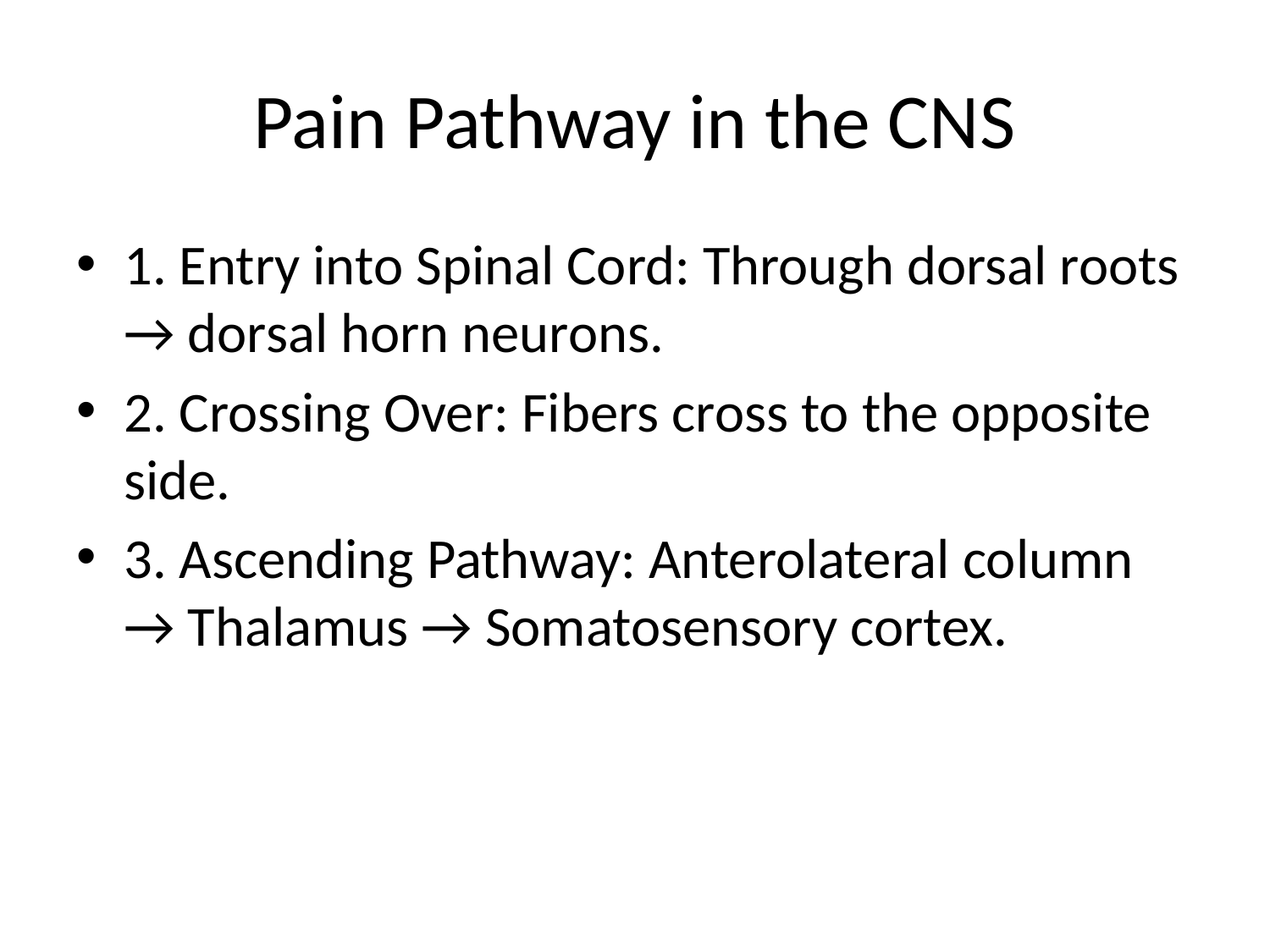

# Pain Pathway in the CNS
1. Entry into Spinal Cord: Through dorsal roots → dorsal horn neurons.
2. Crossing Over: Fibers cross to the opposite side.
3. Ascending Pathway: Anterolateral column → Thalamus → Somatosensory cortex.